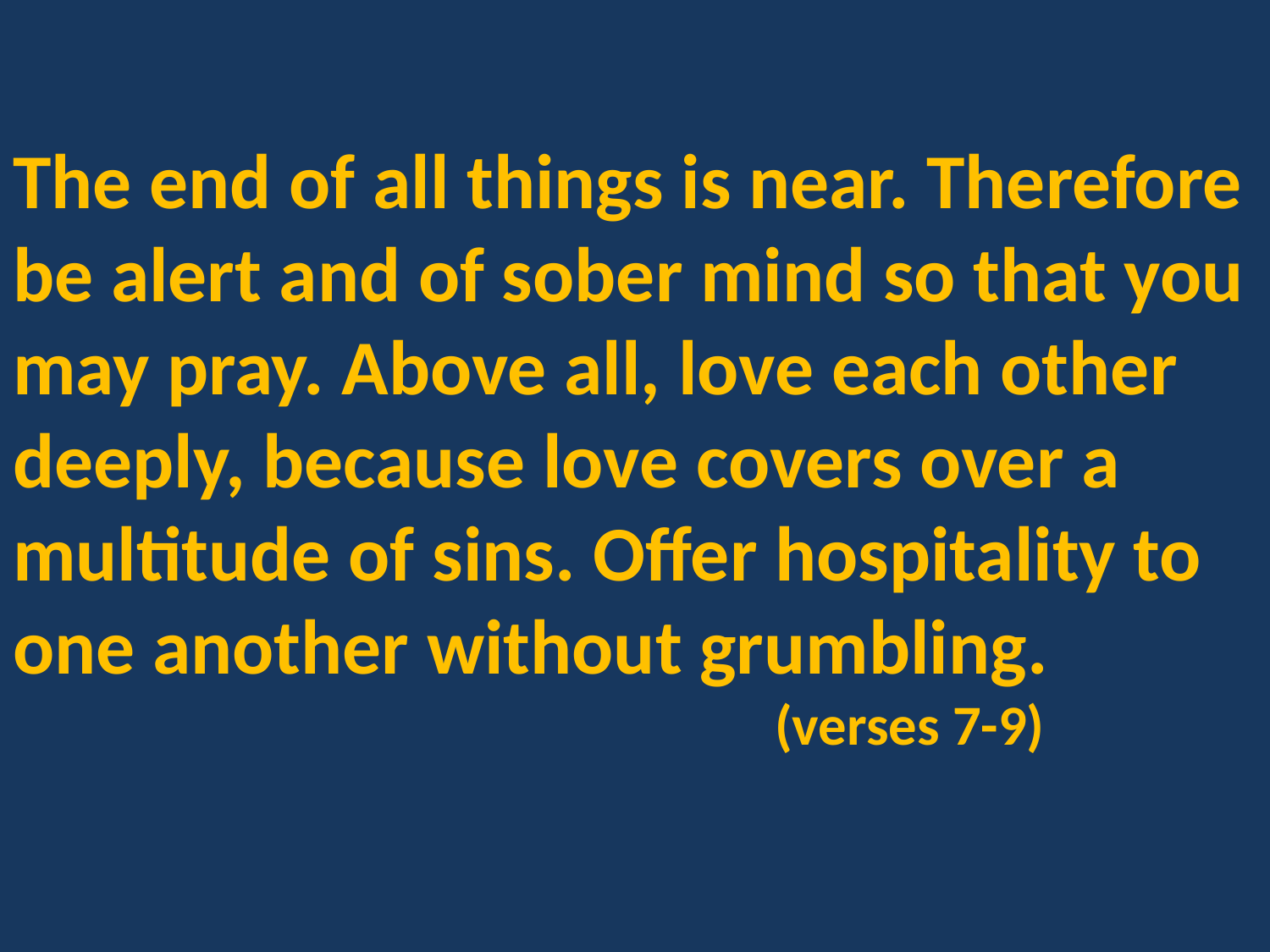

The end of all things is near. Therefore be alert and of sober mind so that you may pray. Above all, love each other deeply, because love covers over a multitude of sins. Offer hospitality to one another without grumbling.
                                                            (verses 7-9)